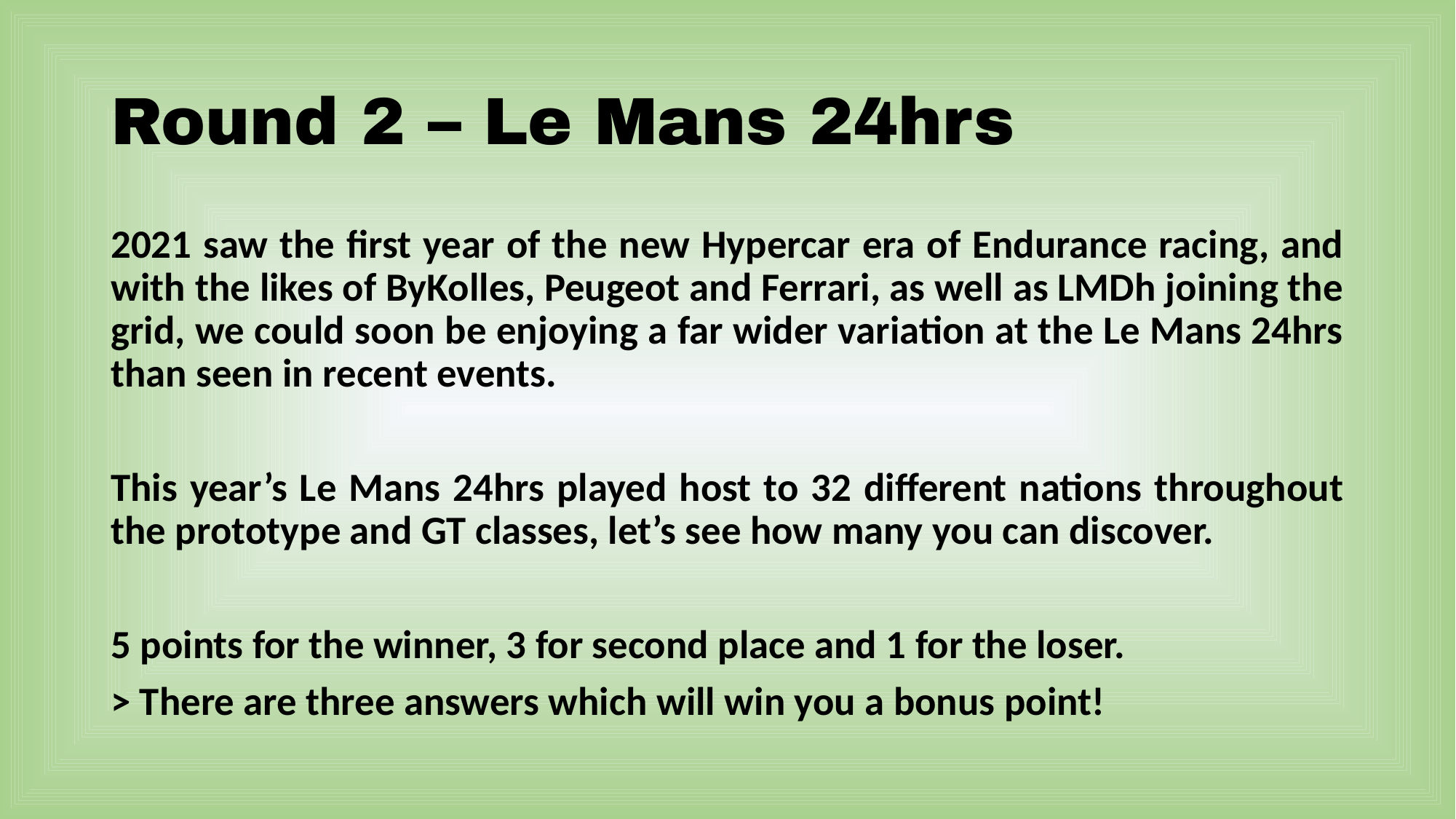

# Round 2 – Le Mans 24hrs
2021 saw the first year of the new Hypercar era of Endurance racing, and with the likes of ByKolles, Peugeot and Ferrari, as well as LMDh joining the grid, we could soon be enjoying a far wider variation at the Le Mans 24hrs than seen in recent events.

This year’s Le Mans 24hrs played host to 32 different nations throughout the prototype and GT classes, let’s see how many you can discover.

5 points for the winner, 3 for second place and 1 for the loser.
> There are three answers which will win you a bonus point!